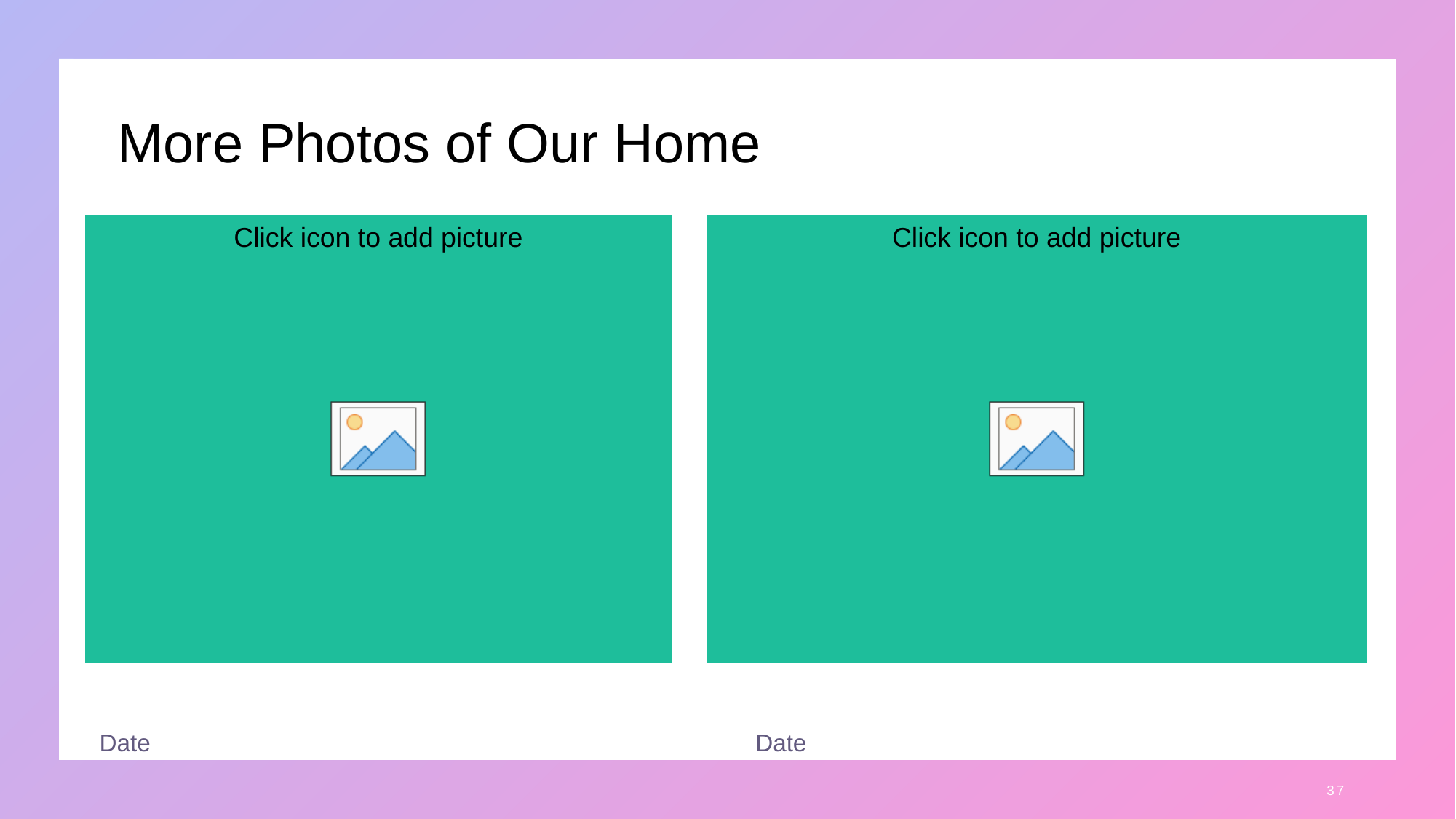

# More Photos of Our Home

Date
Date

37